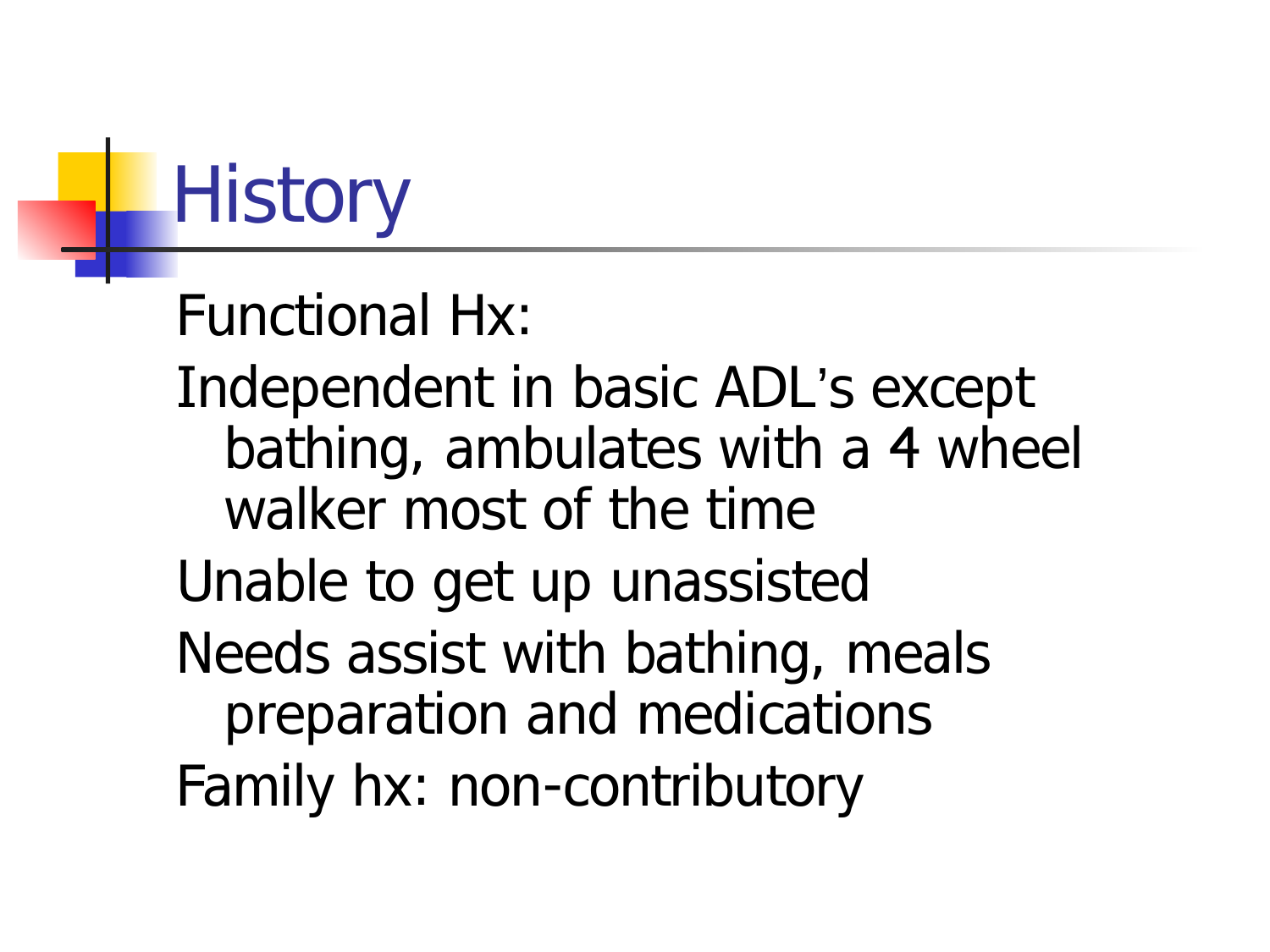

# History
Functional Hx:
Independent in basic ADL’s except bathing, ambulates with a 4 wheel walker most of the time
Unable to get up unassisted
Needs assist with bathing, meals preparation and medications
Family hx: non-contributory